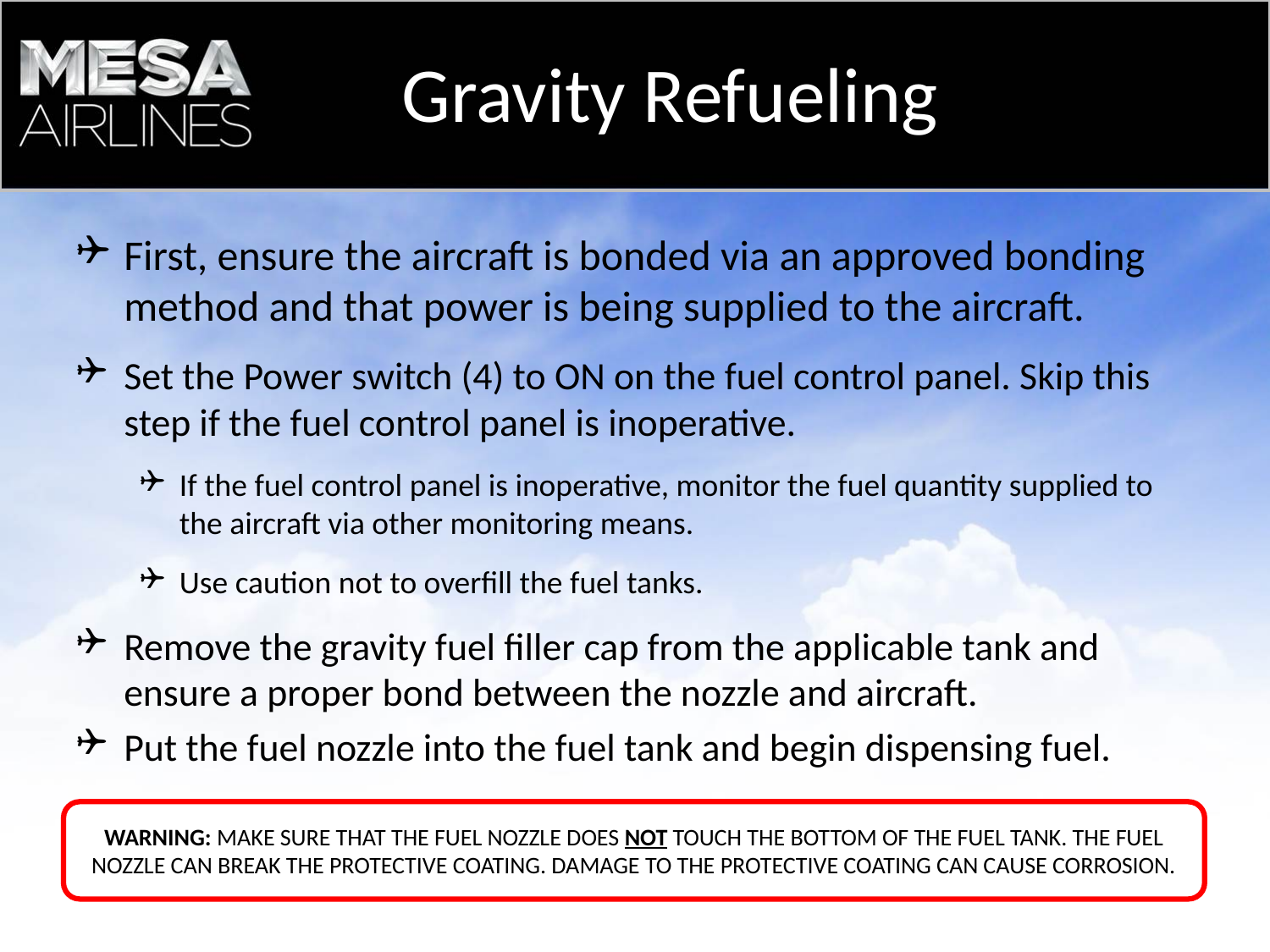

Gravity Refueling
# First, ensure the aircraft is bonded via an approved bonding method and that power is being supplied to the aircraft.
Set the Power switch (4) to ON on the fuel control panel. Skip this step if the fuel control panel is inoperative.
If the fuel control panel is inoperative, monitor the fuel quantity supplied to the aircraft via other monitoring means.
Use caution not to overfill the fuel tanks.
Remove the gravity fuel filler cap from the applicable tank and ensure a proper bond between the nozzle and aircraft.
Put the fuel nozzle into the fuel tank and begin dispensing fuel.

WARNING: MAKE SURE THAT THE FUEL NOZZLE DOES NOT TOUCH THE BOTTOM OF THE FUEL TANK. THE FUEL NOZZLE CAN BREAK THE PROTECTIVE COATING. DAMAGE TO THE PROTECTIVE COATING CAN CAUSE CORROSION.